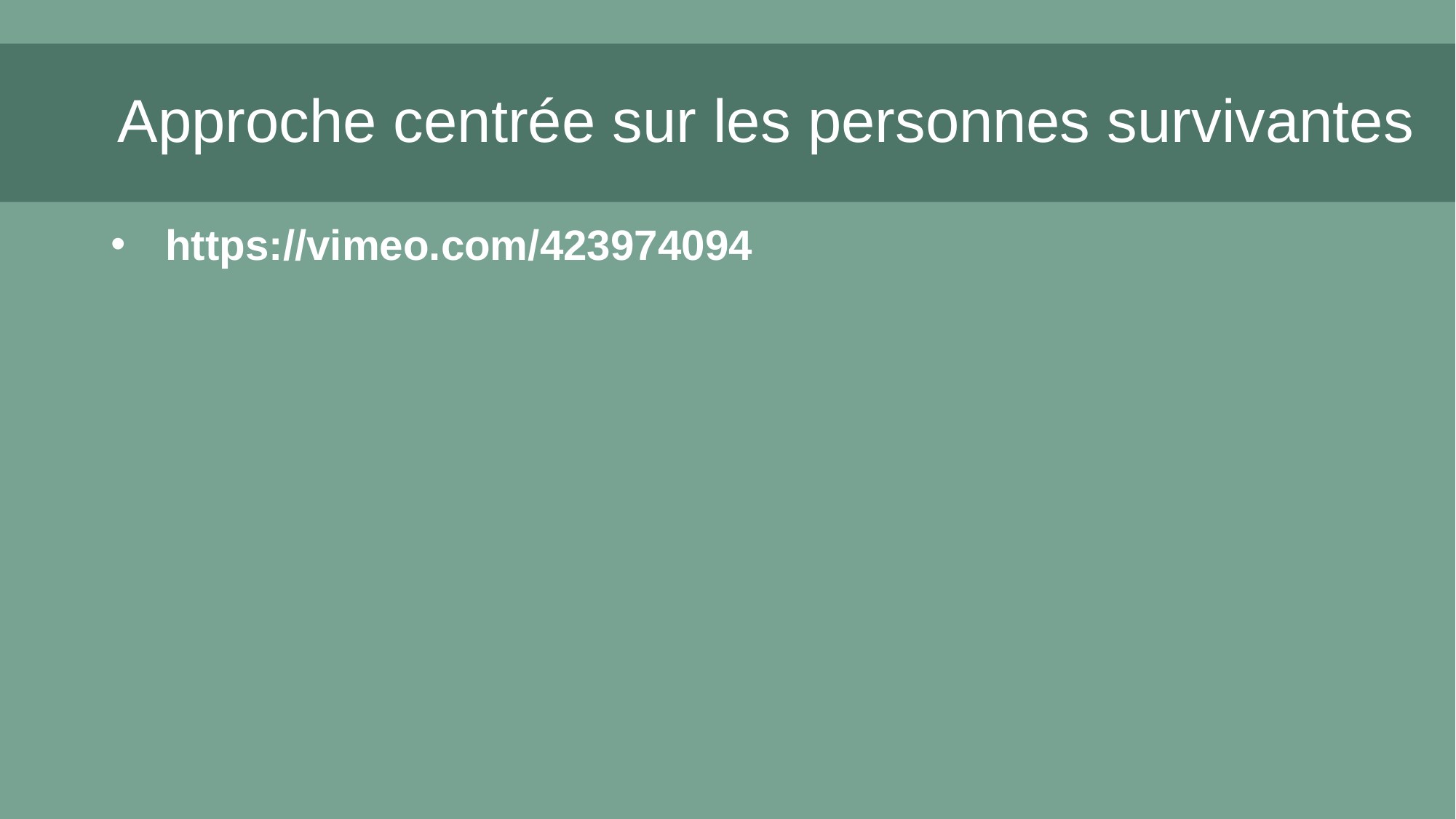

# Approche centrée sur les personnes survivantes
https://vimeo.com/423974094